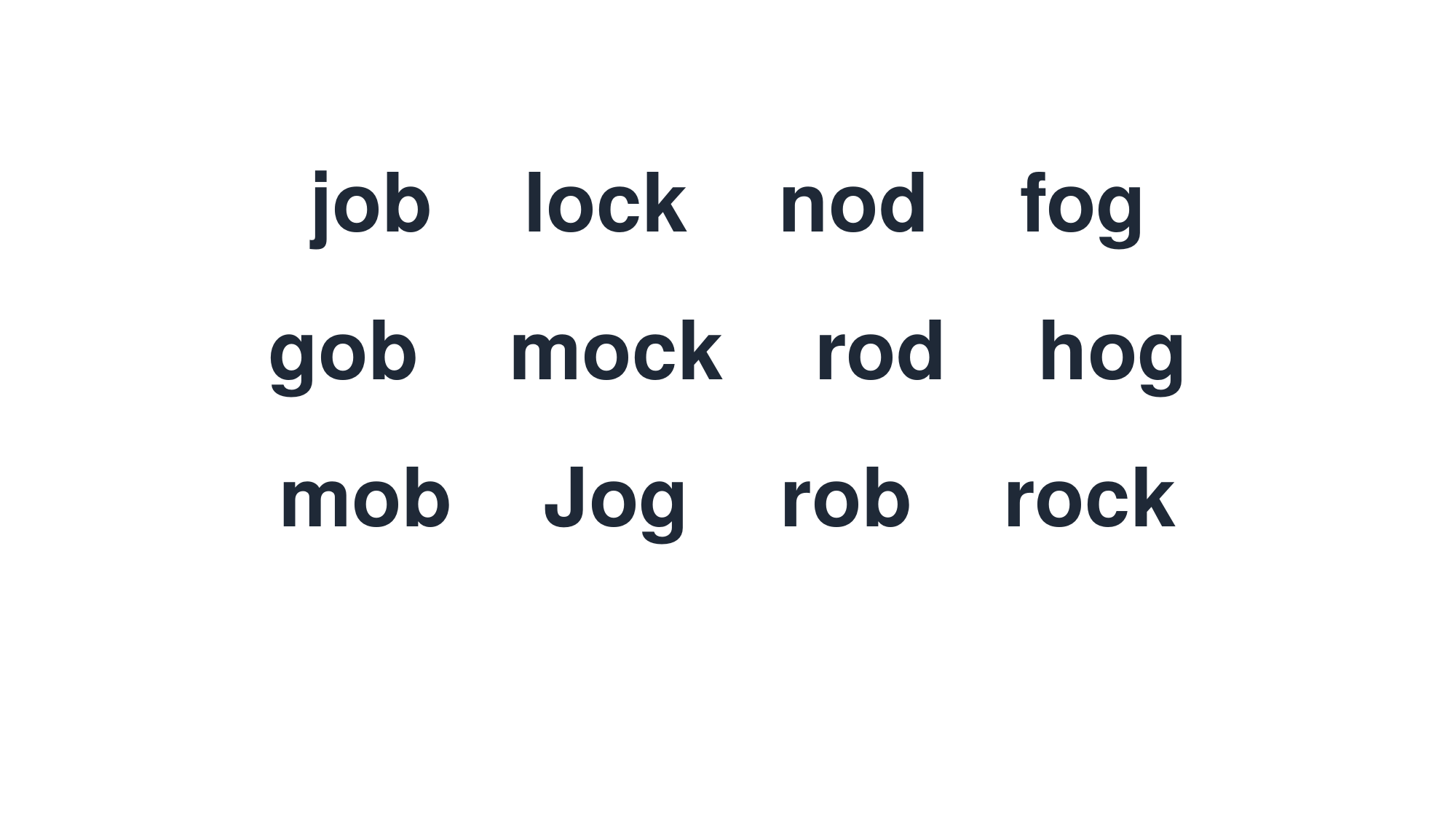

job    lock    nod    fog
gob    mock    rod    hog
mob    Jog    rob    rock